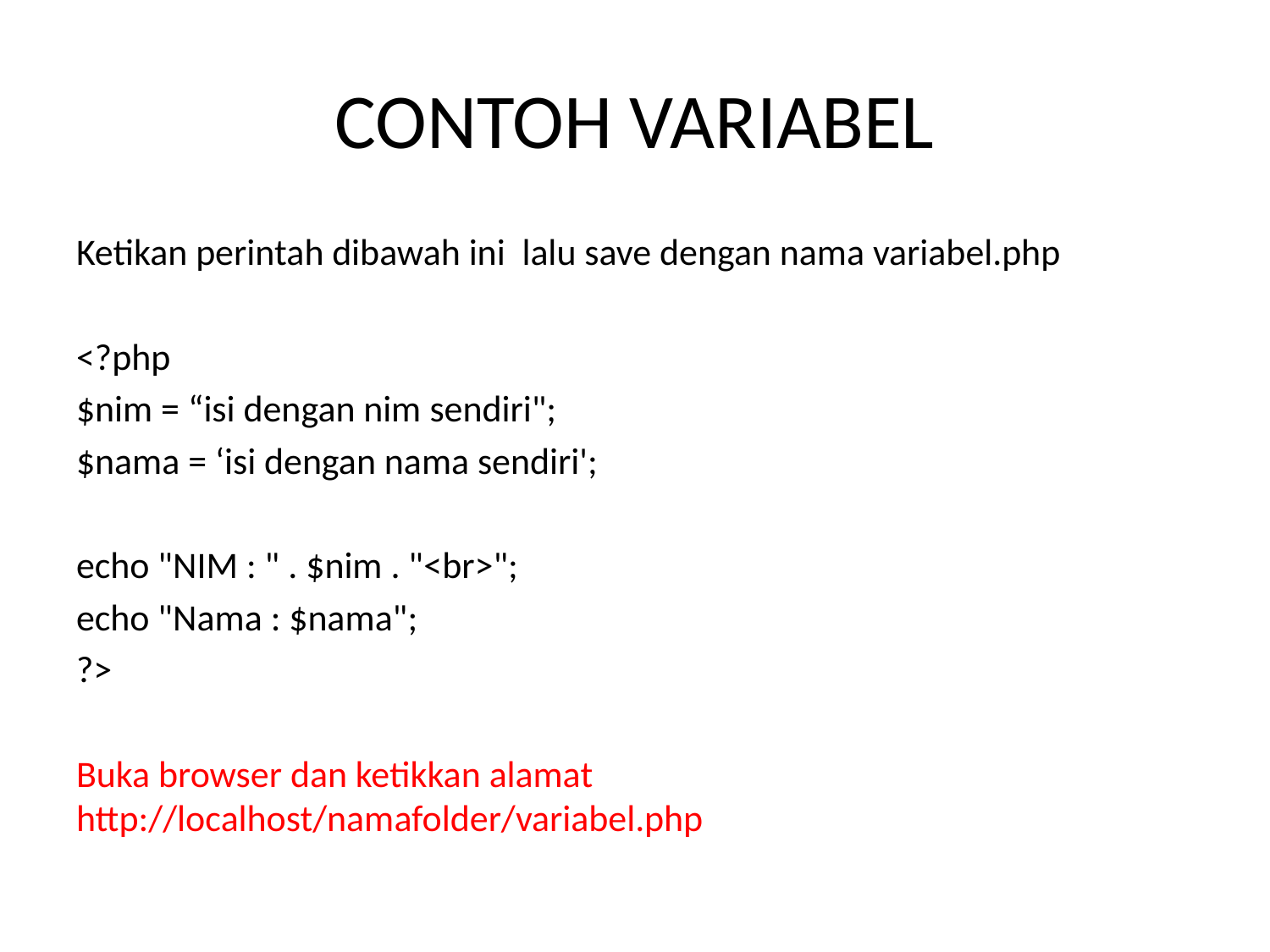

# CONTOH VARIABEL
Ketikan perintah dibawah ini  lalu save dengan nama variabel.php

<?php
$nim = “isi dengan nim sendiri";
$nama = ‘isi dengan nama sendiri';

echo "NIM : " . $nim . "<br>";
echo "Nama : $nama";
?>

Buka browser dan ketikkan alamat http://localhost/namafolder/variabel.php